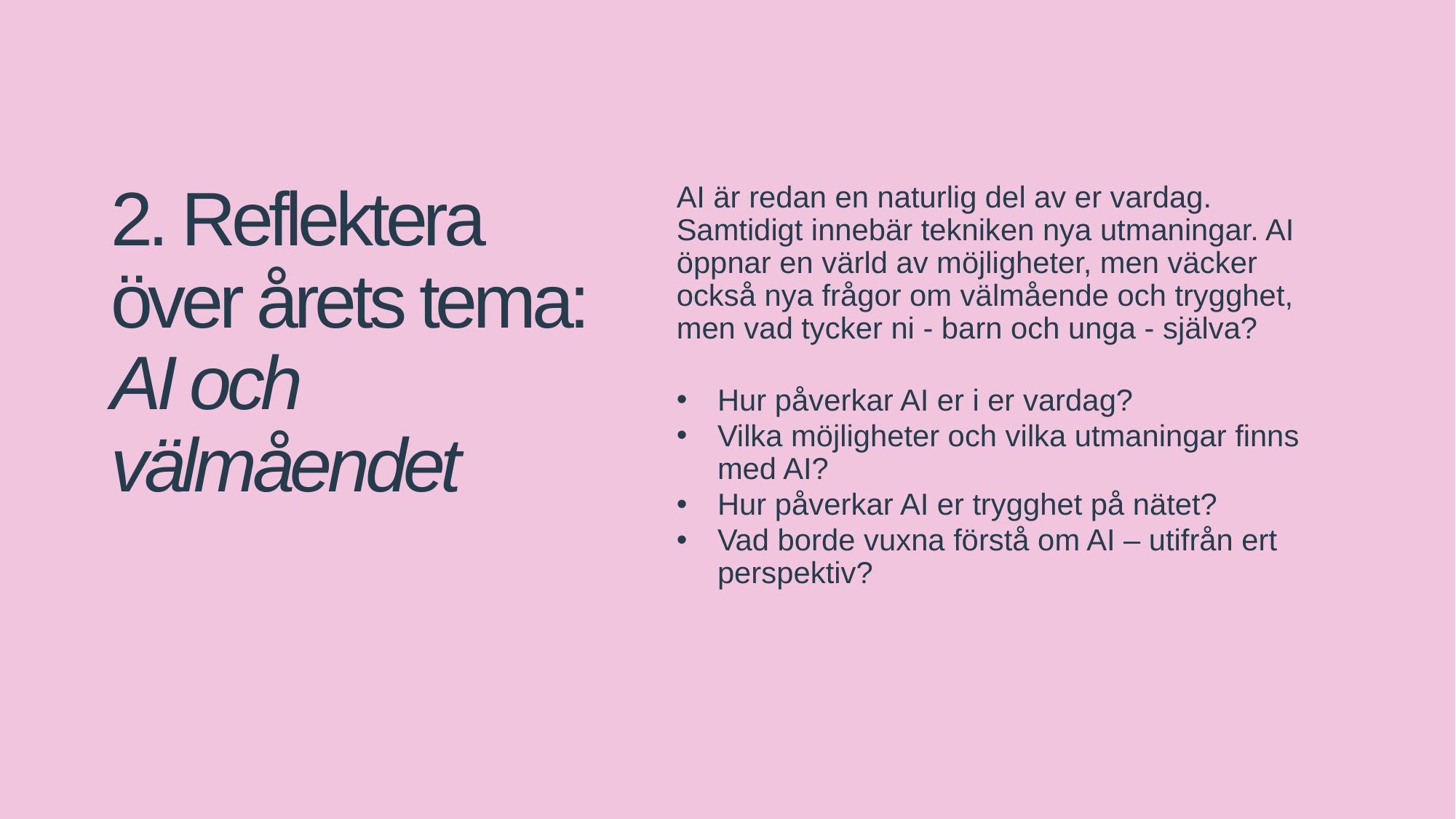

2. Reflektera över årets tema: AI och välmåendet
AI är redan en naturlig del av er vardag. Samtidigt innebär tekniken nya utmaningar. AI öppnar en värld av möjligheter, men väcker också nya frågor om välmående och trygghet, men vad tycker ni - barn och unga - själva?

Hur påverkar AI er i er vardag?
Vilka möjligheter och vilka utmaningar finns med AI?
Hur påverkar AI er trygghet på nätet?
Vad borde vuxna förstå om AI – utifrån ert perspektiv?